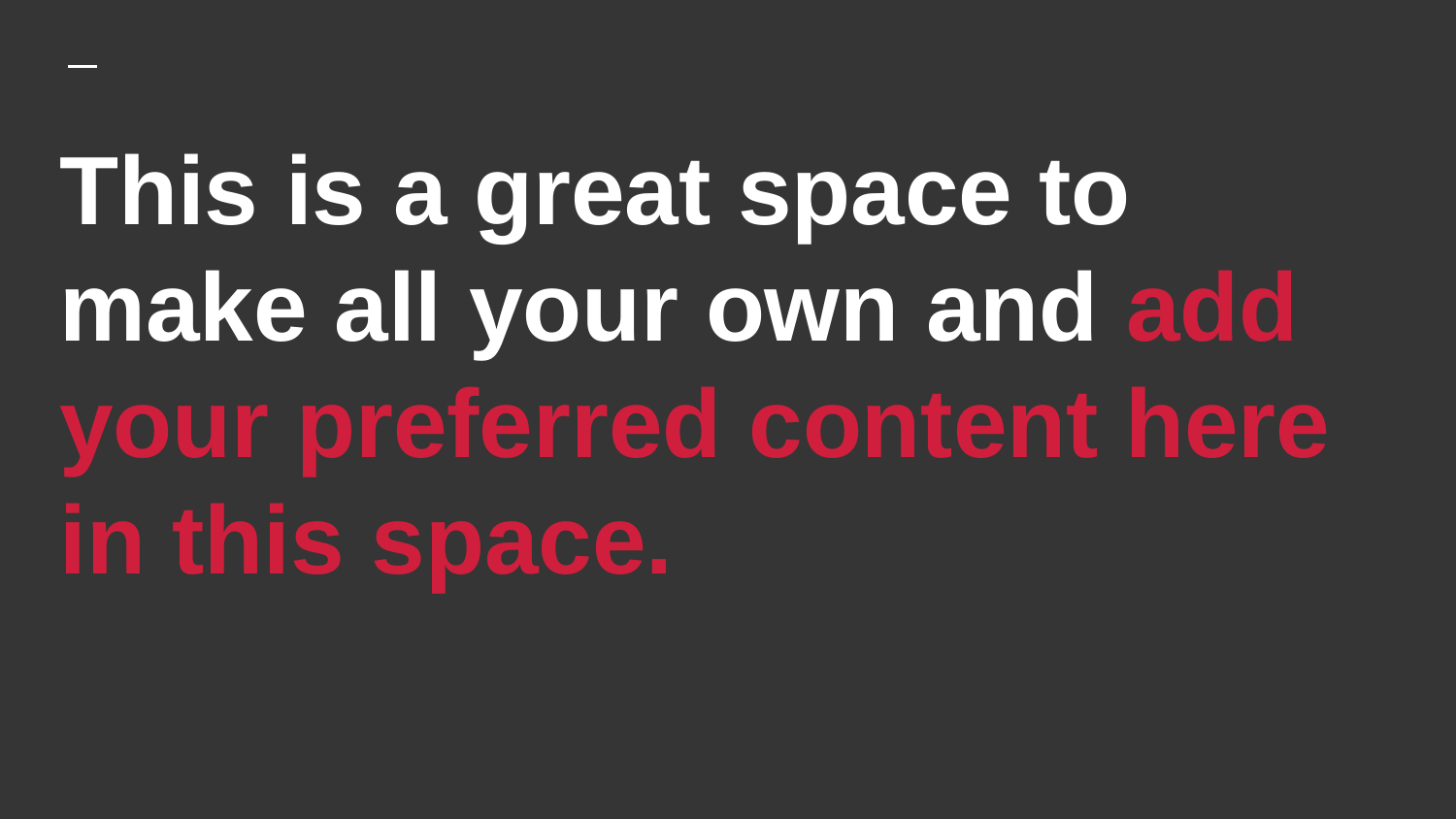

# This is a great space to make all your own and add your preferred content here in this space.